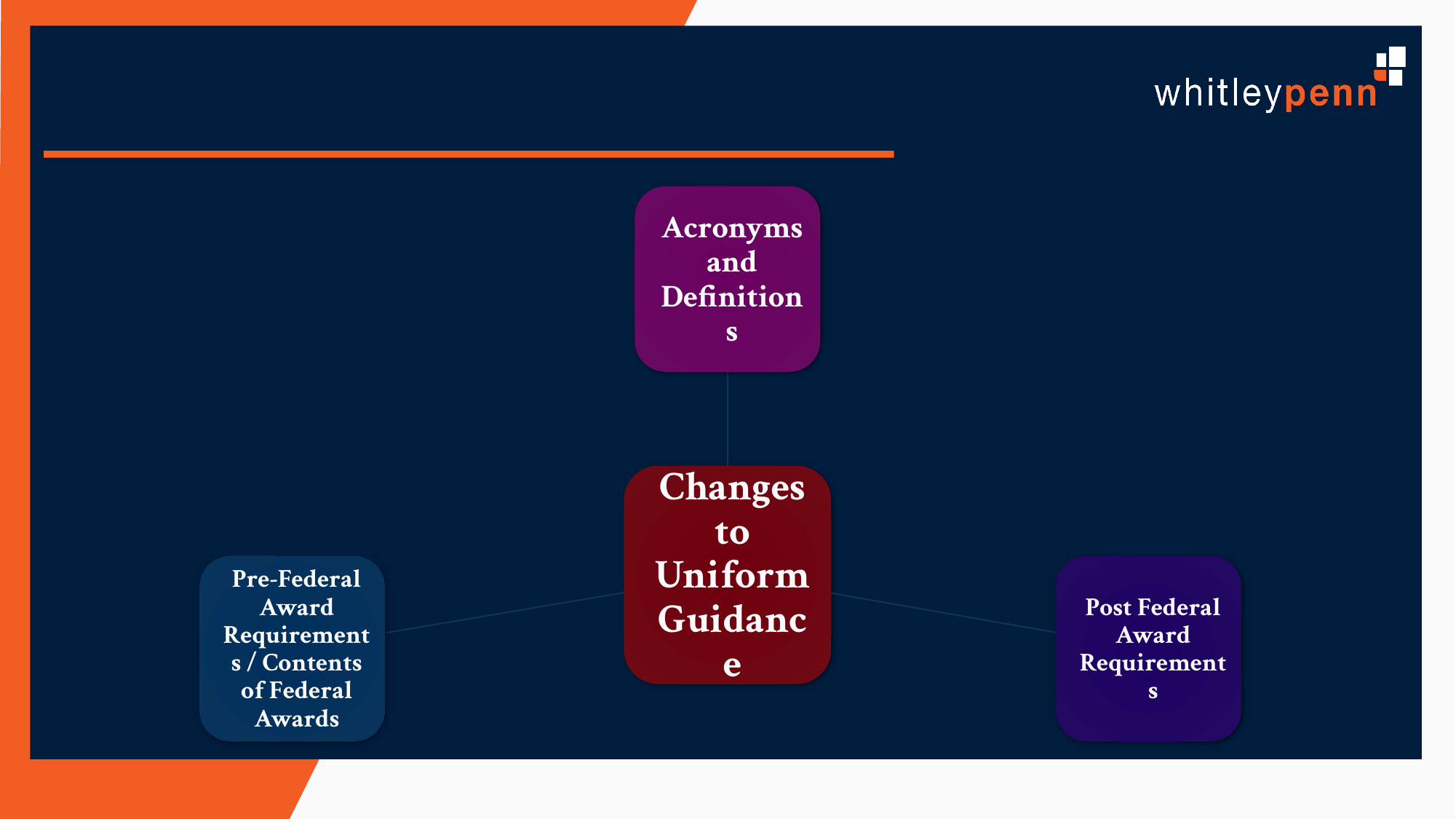

Changes to Uniform Guidance
Acronyms and Definitions
Post Federal Award Requirements
Pre-Federal Award Requirements / Contents of Federal Awards